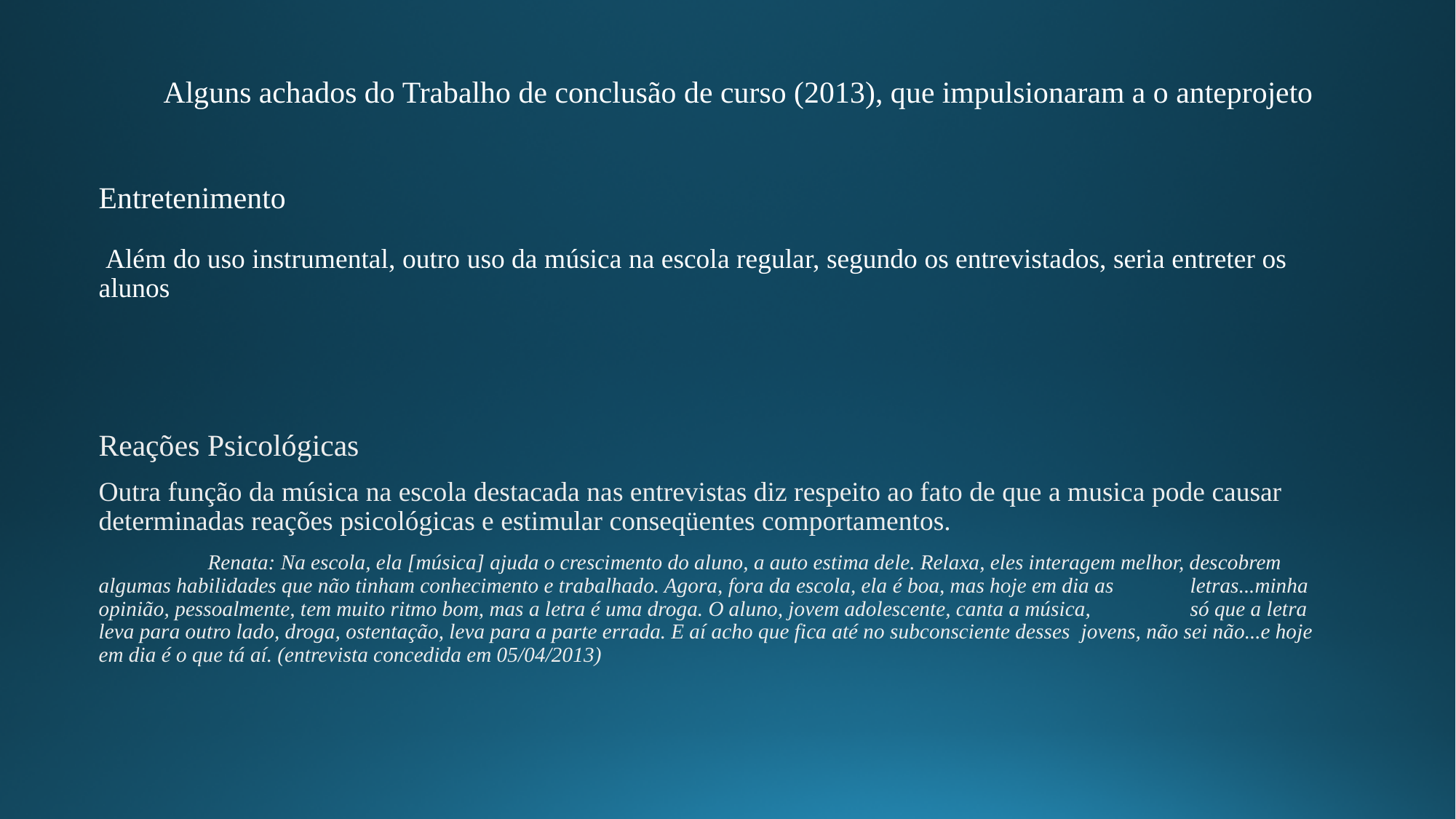

Alguns achados do Trabalho de conclusão de curso (2013), que impulsionaram a o anteprojeto
Entretenimento
 Além do uso instrumental, outro uso da música na escola regular, segundo os entrevistados, seria entreter os alunos
Reações Psicológicas
Outra função da música na escola destacada nas entrevistas diz respeito ao fato de que a musica pode causar determinadas reações psicológicas e estimular conseqüentes comportamentos.
	Renata: Na escola, ela [música] ajuda o crescimento do aluno, a auto estima dele. Relaxa, eles interagem melhor, descobrem 	algumas habilidades que não tinham conhecimento e trabalhado. Agora, fora da escola, ela é boa, mas hoje em dia as 	letras...minha opinião, pessoalmente, tem muito ritmo bom, mas a letra é uma droga. O aluno, jovem adolescente, canta a música, 	só que a letra  leva para outro lado, droga, ostentação, leva para a parte errada. E aí acho que fica até no subconsciente desses 	jovens, não sei não...e hoje em dia é o que tá aí. (entrevista concedida em 05/04/2013)